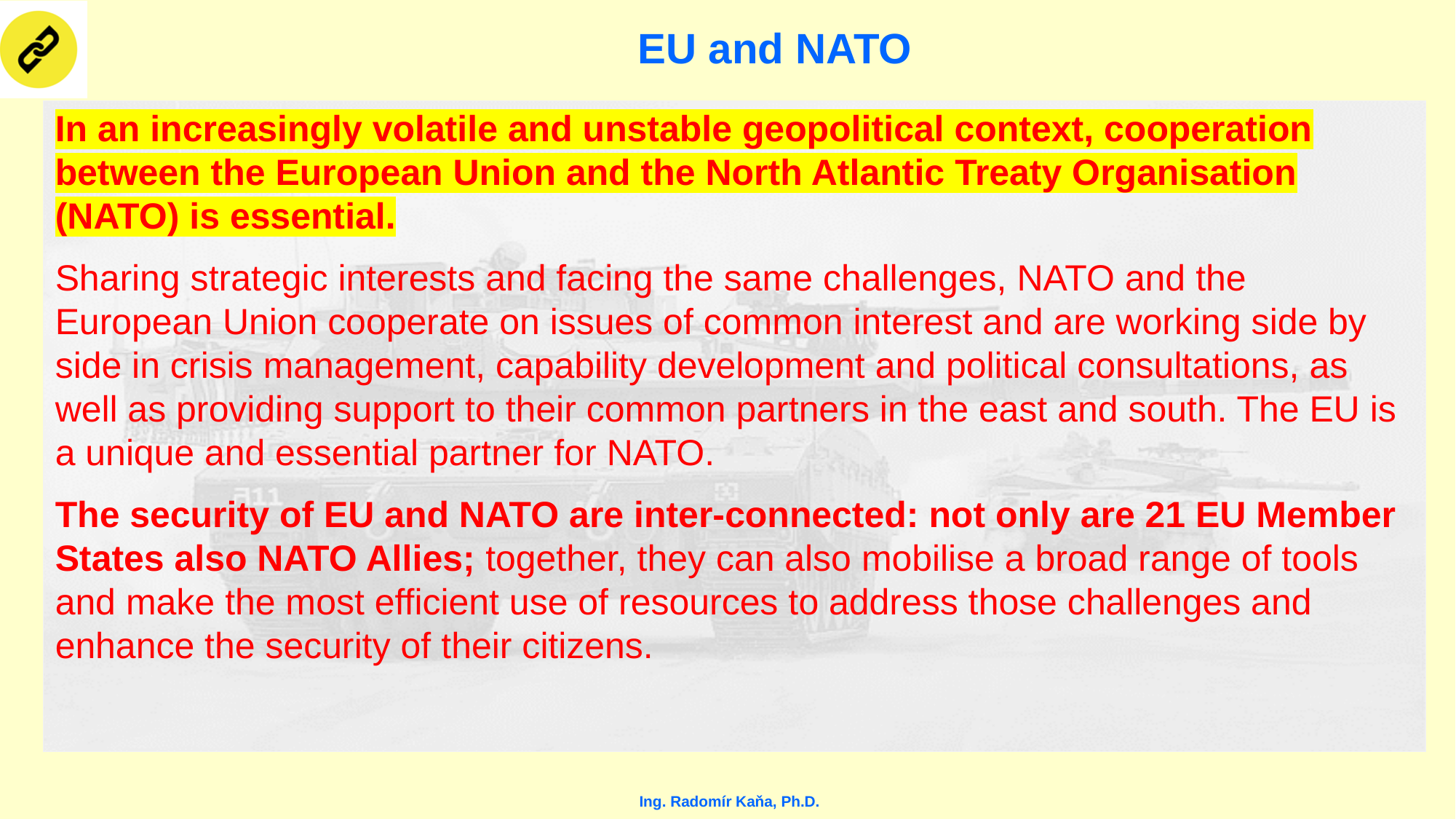

# EU and NATO
In an increasingly volatile and unstable geopolitical context, cooperation between the European Union and the North Atlantic Treaty Organisation (NATO) is essential.
Sharing strategic interests and facing the same challenges, NATO and the European Union cooperate on issues of common interest and are working side by side in crisis management, capability development and political consultations, as well as providing support to their common partners in the east and south. The EU is a unique and essential partner for NATO.
The security of EU and NATO are inter-connected: not only are 21 EU Member States also NATO Allies; together, they can also mobilise a broad range of tools and make the most efficient use of resources to address those challenges and enhance the security of their citizens.